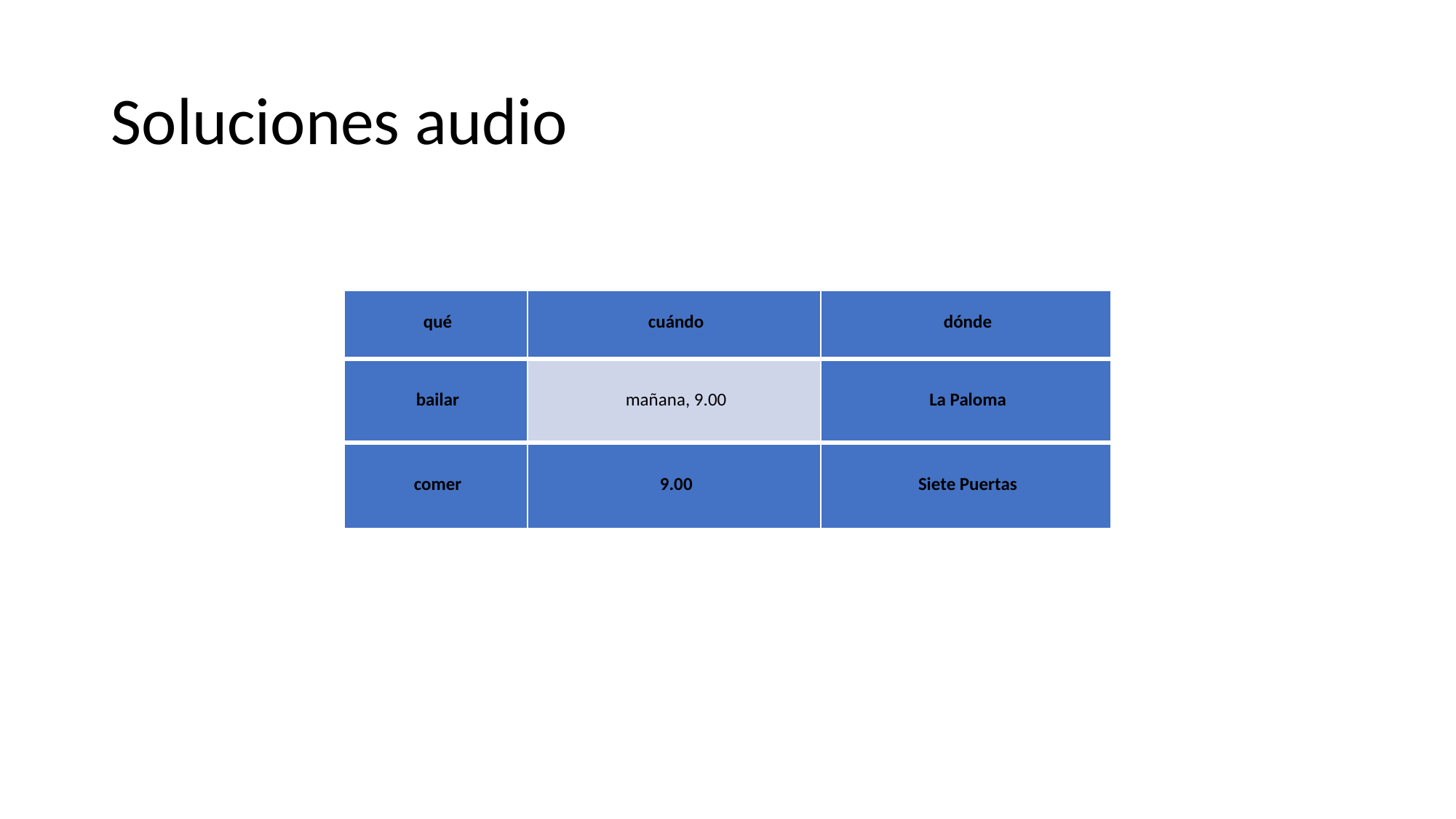

# Soluciones audio
| qué | cuándo | dónde |
| --- | --- | --- |
| bailar | mañana, 9.00 | La Paloma |
| comer | 9.00 | Siete Puertas |